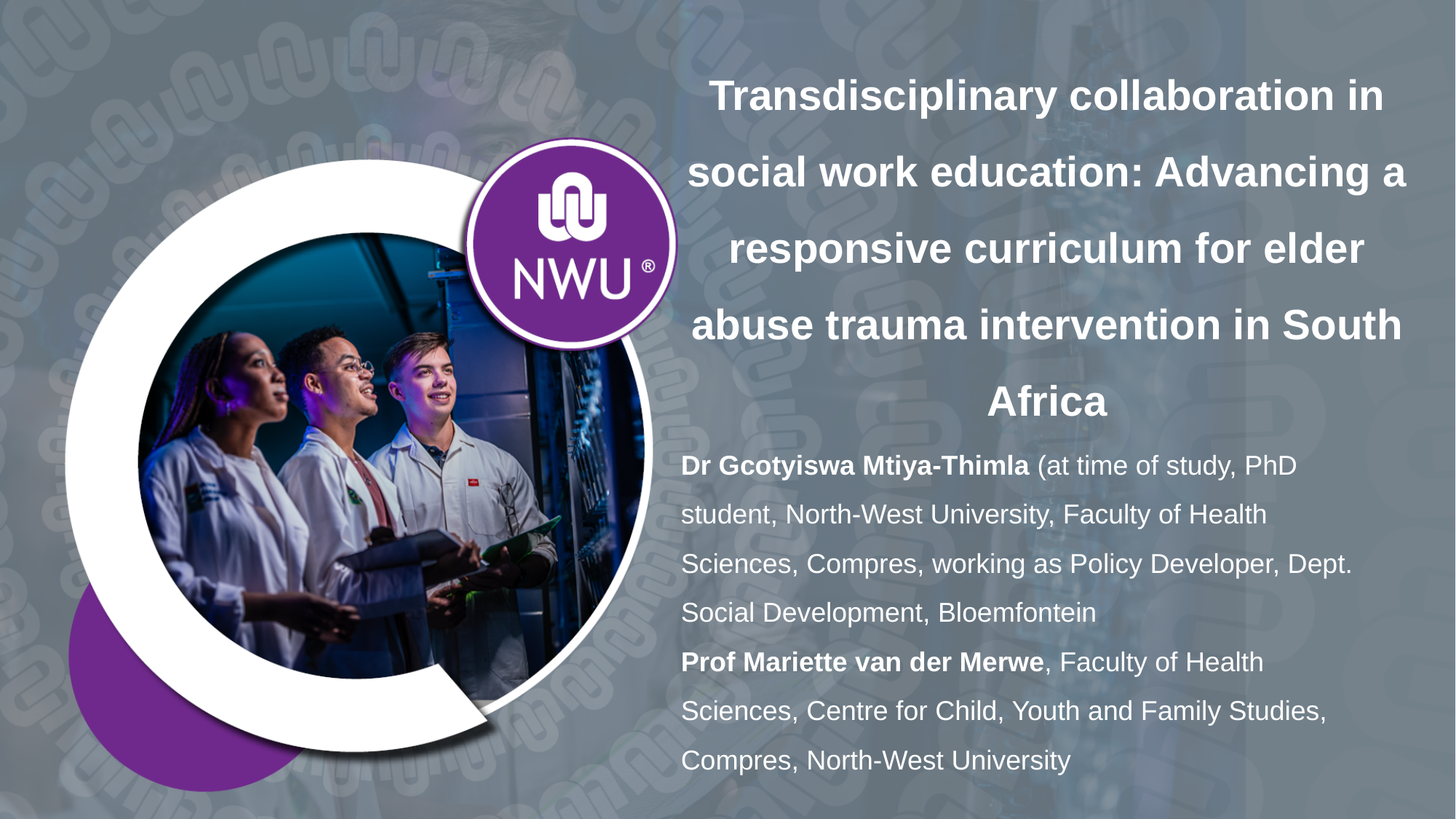

Transdisciplinary collaboration in social work education: Advancing a responsive curriculum for elder abuse trauma intervention in South Africa
Dr Gcotyiswa Mtiya-Thimla (at time of study, PhD student, North-West University, Faculty of Health Sciences, Compres, working as Policy Developer, Dept. Social Development, Bloemfontein
Prof Mariette van der Merwe, Faculty of Health Sciences, Centre for Child, Youth and Family Studies, Compres, North-West University